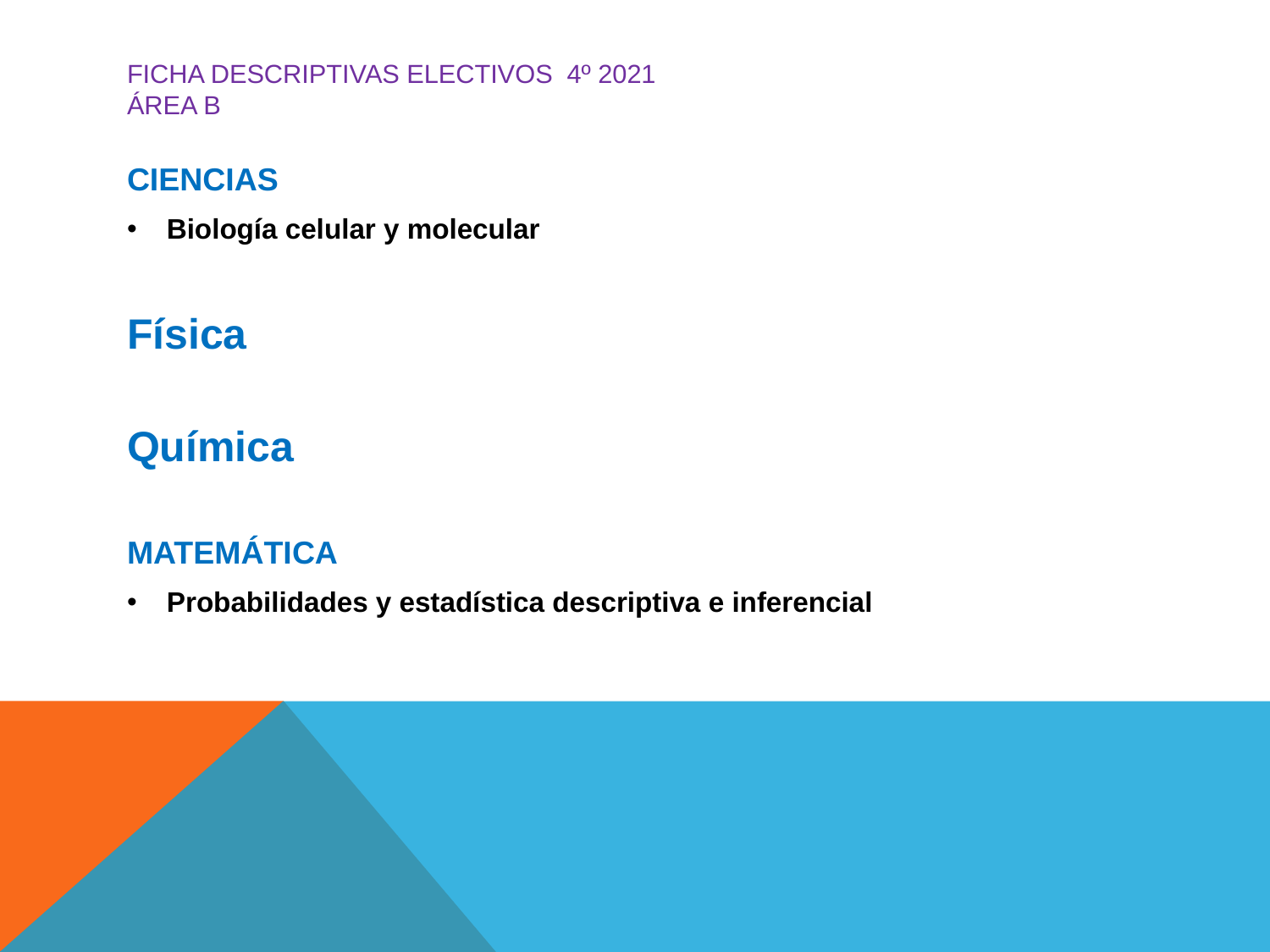

# Ficha descriptivas electivos  4º 2021 ÁREA B
CIENCIAS
Biología celular y molecular

Física

Química

MATEMÁTICA
Probabilidades y estadística descriptiva e inferencial